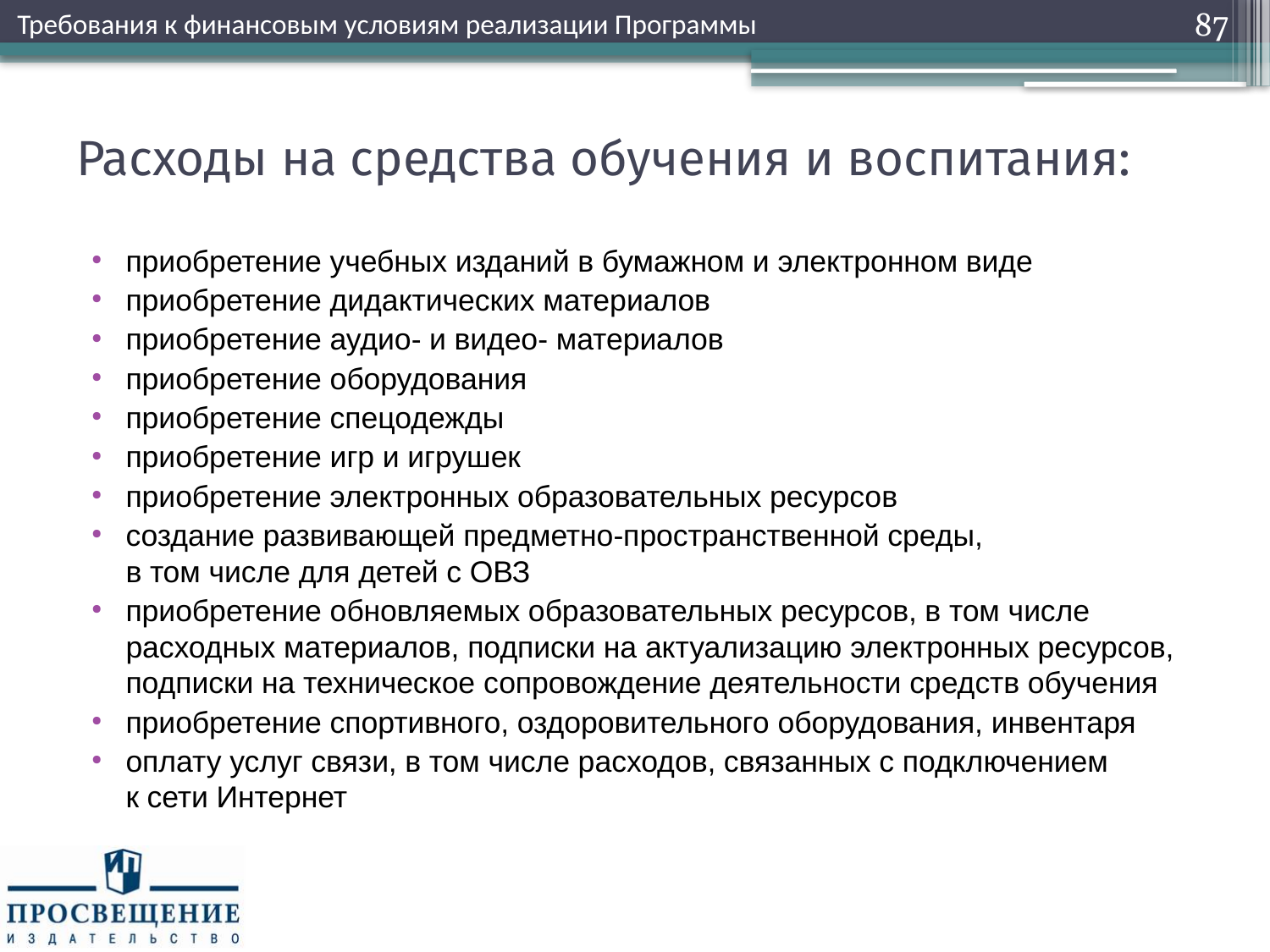

Требования к финансовым условиям реализации Программы
87
# Расходы на средства обучения и воспитания:
приобретение учебных изданий в бумажном и электронном виде
приобретение дидактических материалов
приобретение аудио- и видео- материалов
приобретение оборудования
приобретение спецодежды
приобретение игр и игрушек
приобретение электронных образовательных ресурсов
создание развивающей предметно-пространственной среды,
в том числе для детей с ОВЗ
приобретение обновляемых образовательных ресурсов, в том числе расходных материалов, подписки на актуализацию электронных ресурсов, подписки на техническое сопровождение деятельности средств обучения
приобретение спортивного, оздоровительного оборудования, инвентаря
оплату услуг связи, в том числе расходов, связанных с подключением
к сети Интернет